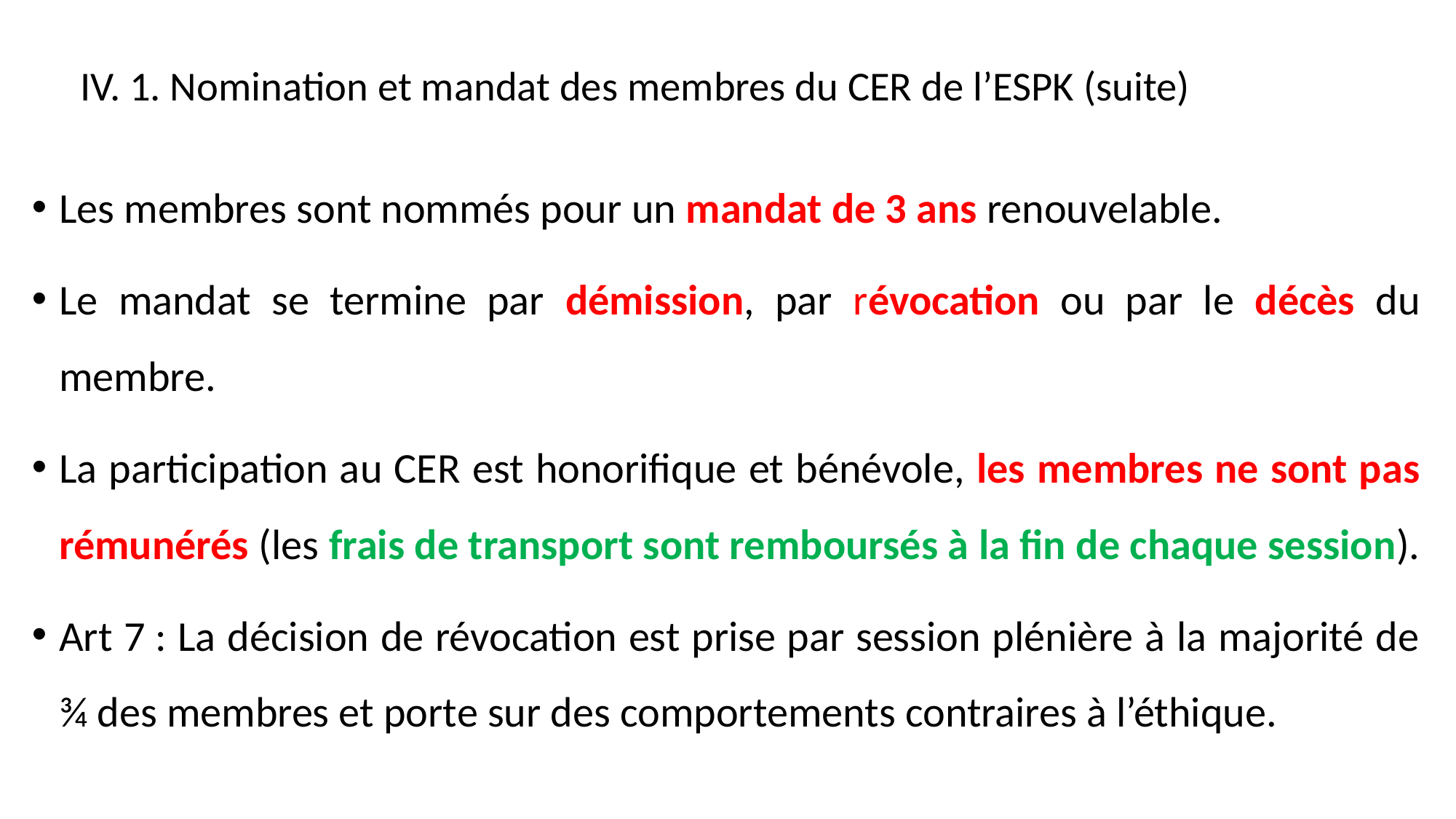

# IV. 1. Nomination et mandat des membres du CER de l’ESPK (suite)
Les membres sont nommés pour un mandat de 3 ans renouvelable.
Le mandat se termine par démission, par révocation ou par le décès du membre.
La participation au CER est honorifique et bénévole, les membres ne sont pas rémunérés (les frais de transport sont remboursés à la fin de chaque session).
Art 7 : La décision de révocation est prise par session plénière à la majorité de ¾ des membres et porte sur des comportements contraires à l’éthique.